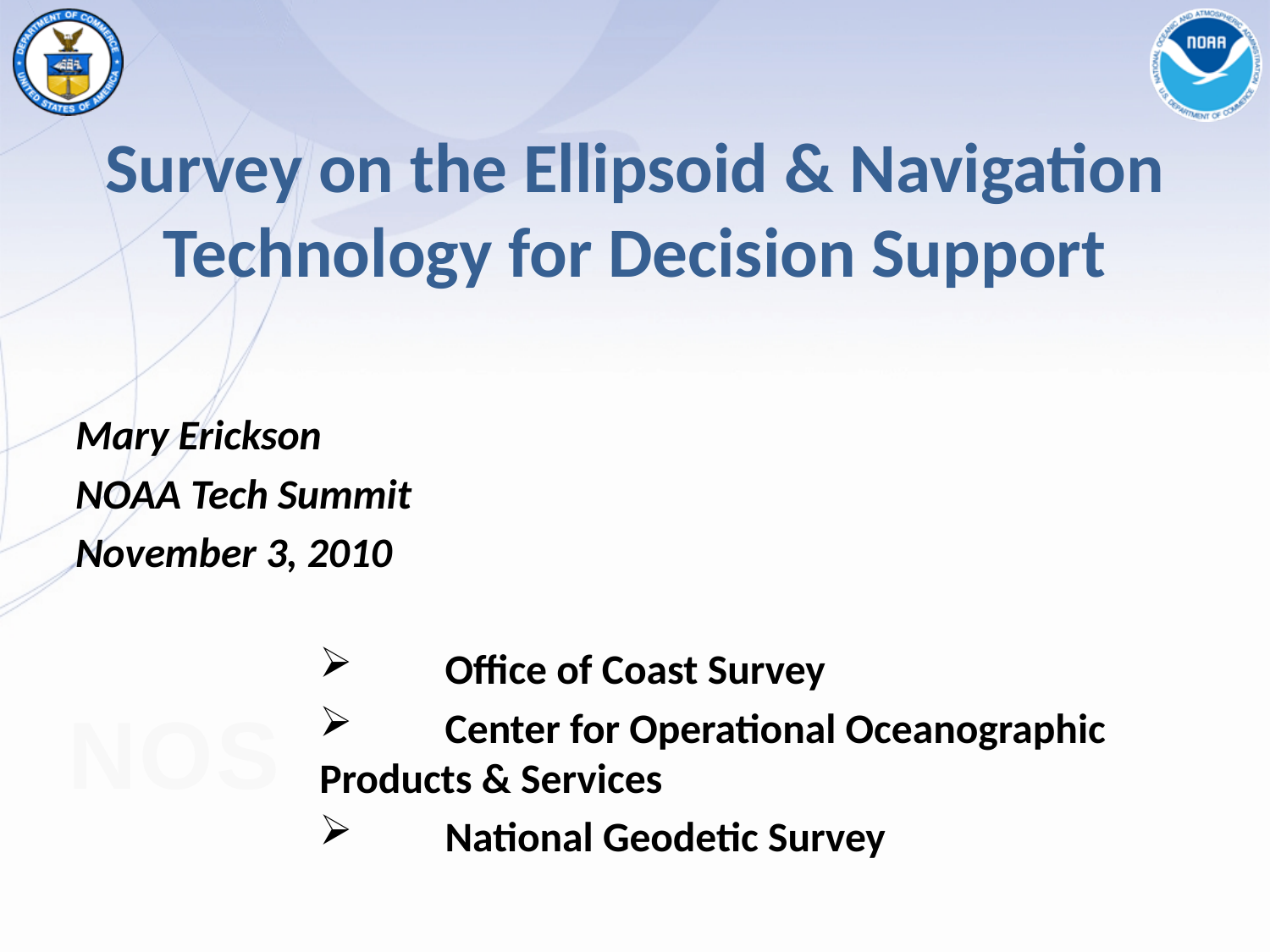

# Survey on the Ellipsoid & Navigation Technology for Decision Support
Mary Erickson
NOAA Tech Summit
November 3, 2010

	Office of Coast Survey
	Center for Operational Oceanographic		Products & Services
	National Geodetic Survey
NOS